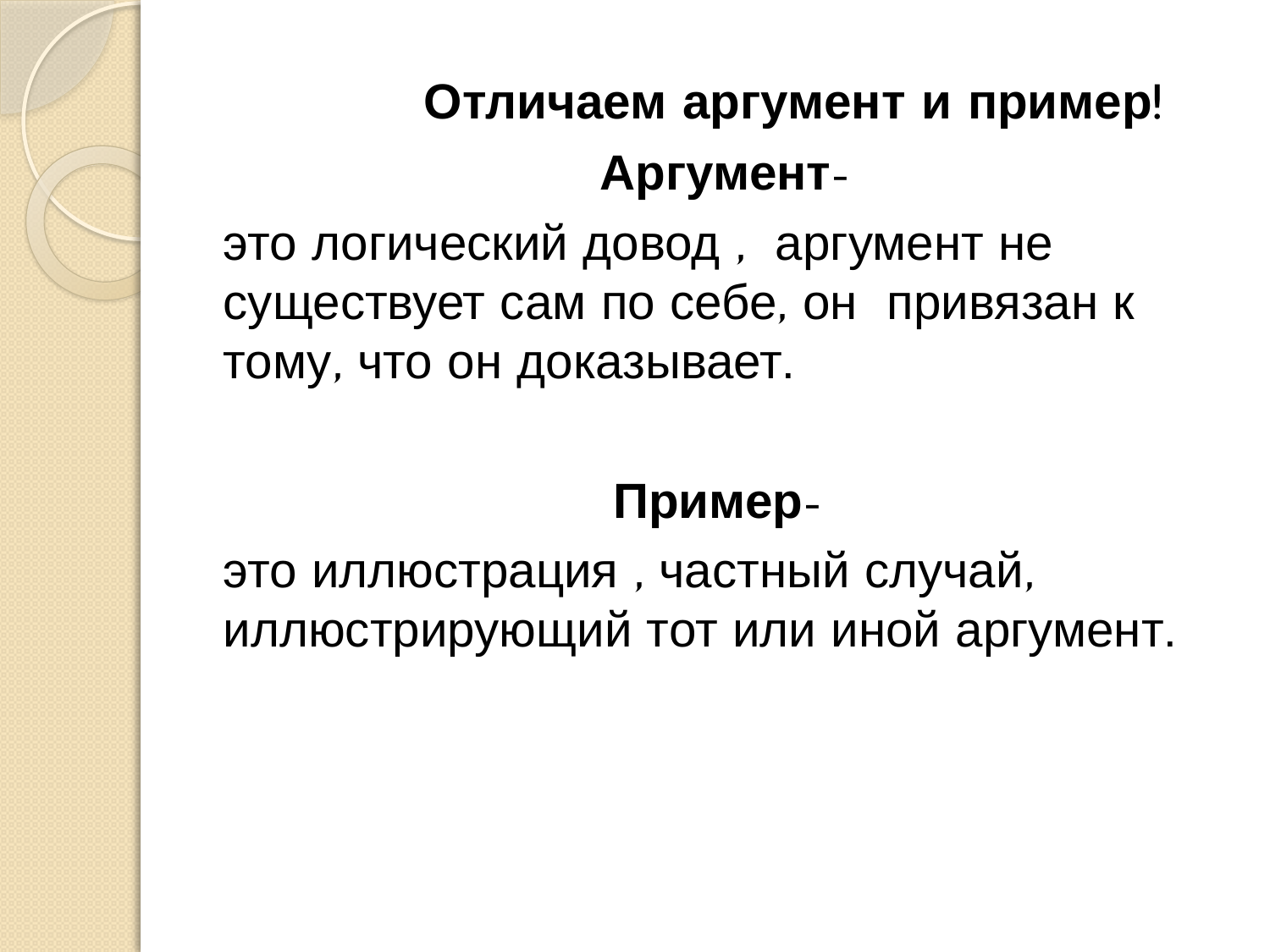

Отличаем аргумент и пример!
 Аргумент-
это логический довод ,  аргумент не существует сам по себе, он  привязан к тому, что он доказывает.

Пример-
это иллюстрация , частный случай, иллюстрирующий тот или иной аргумент.